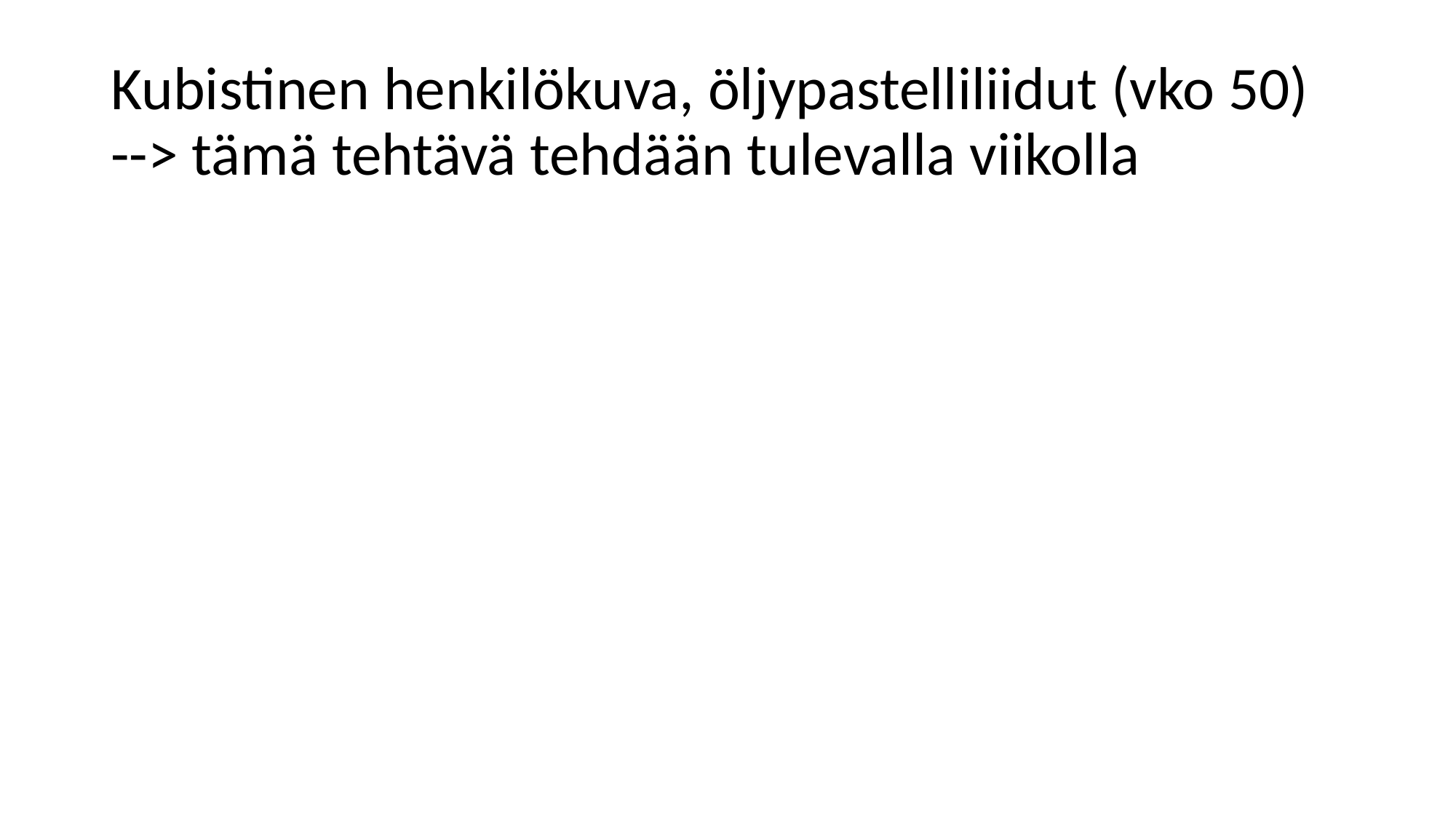

# Kubistinen henkilökuva, öljypastelliliidut (vko 50) --> tämä tehtävä tehdään tulevalla viikolla